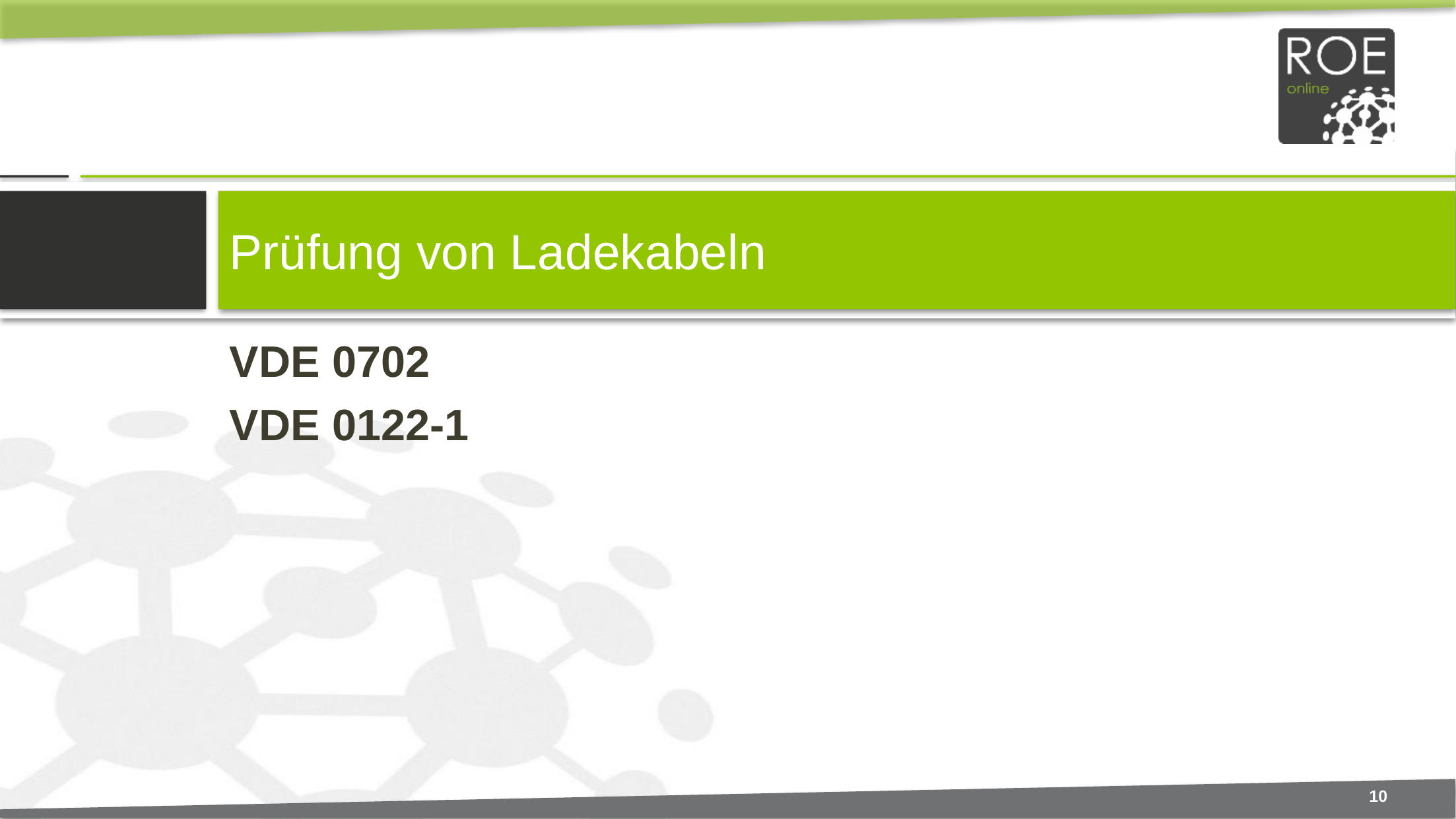

# Prüfung von Ladekabeln
VDE 0702
VDE 0122-1
10